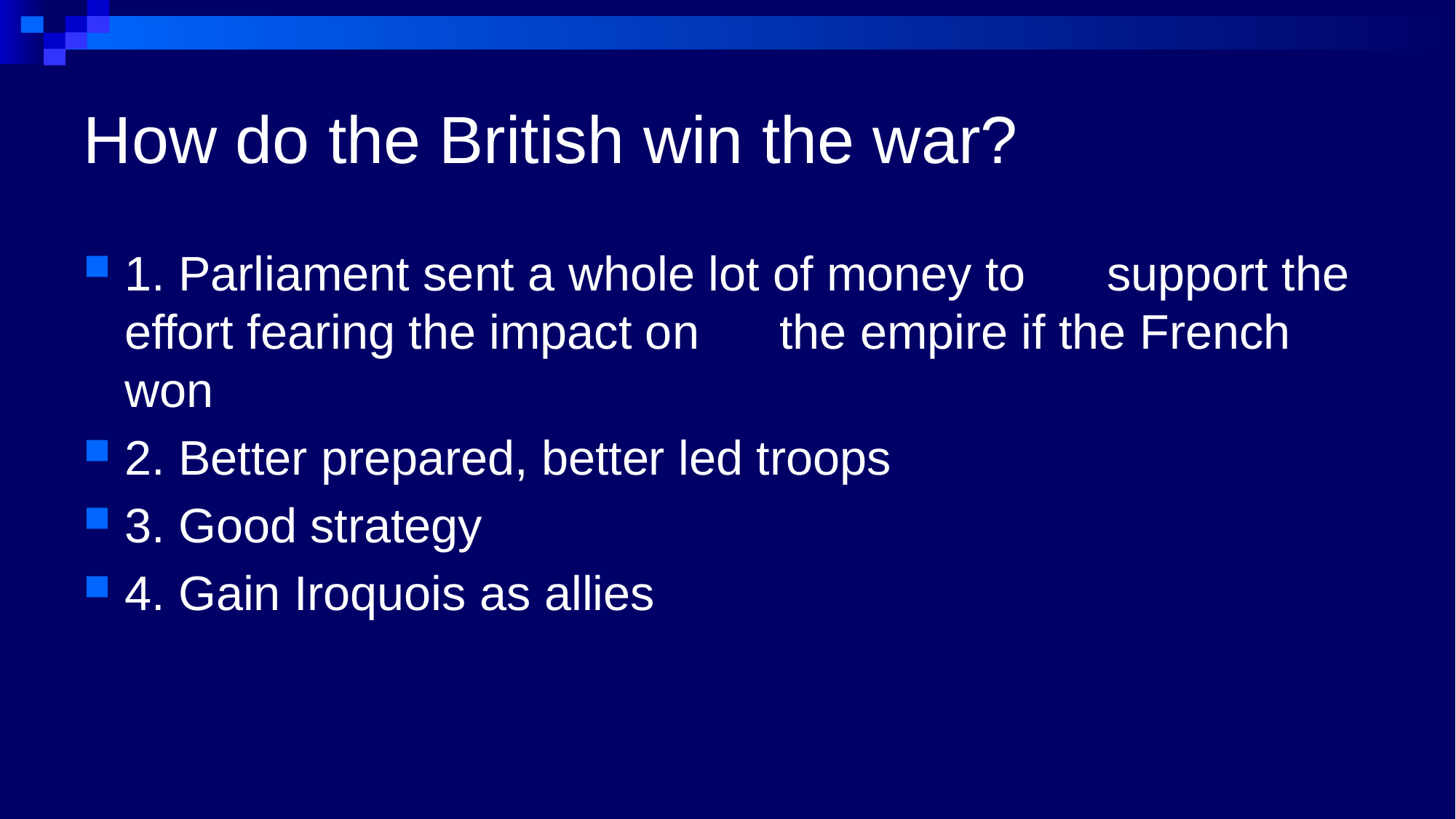

# How do the British win the war?
1. Parliament sent a whole lot of money to 	support the effort fearing the impact on 	the empire if the French won
2. Better prepared, better led troops
3. Good strategy
4. Gain Iroquois as allies